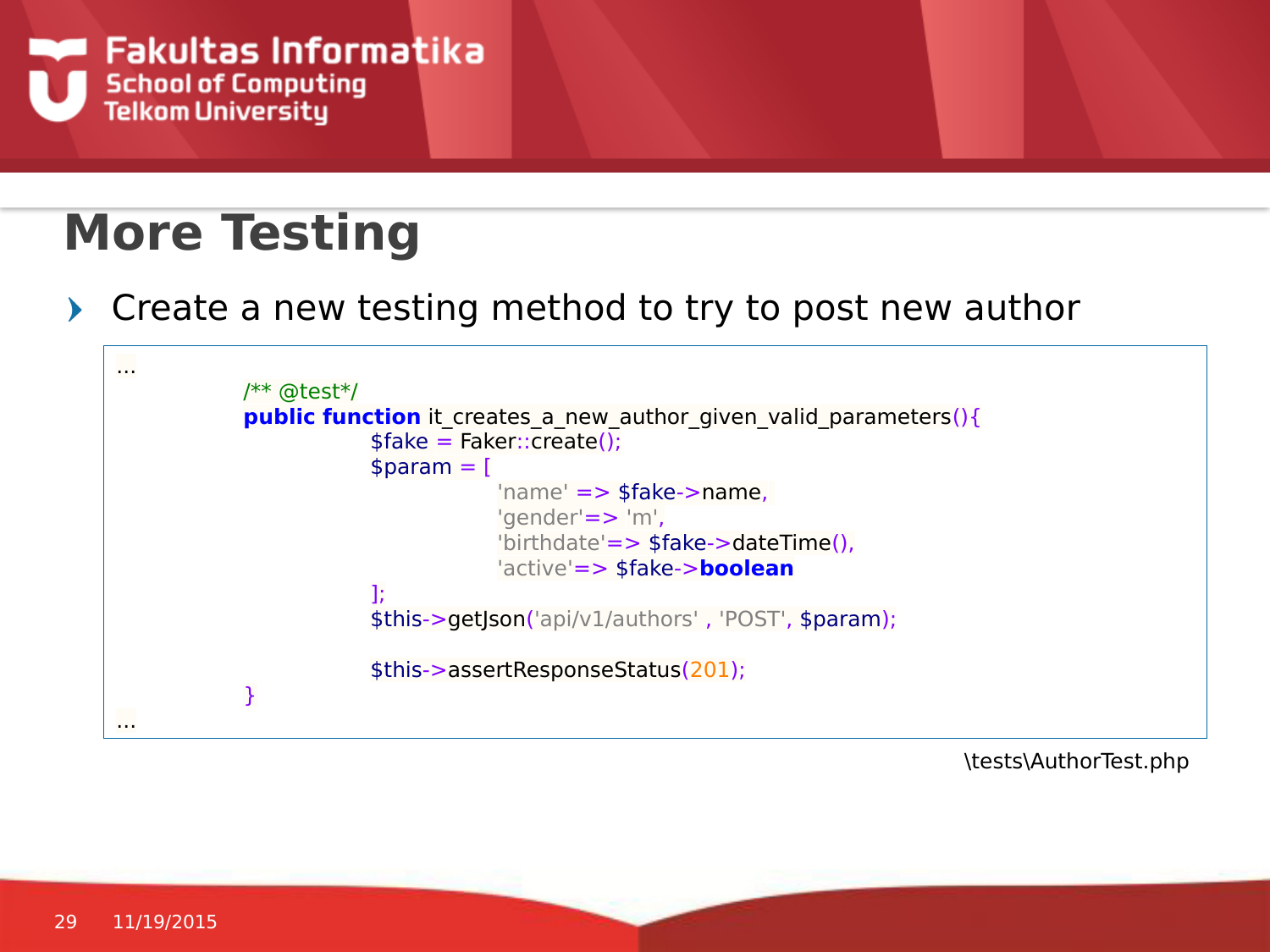

# More Testing
Create a new testing method to try to post new author
...
	/** @test*/
	public function it_creates_a_new_author_given_valid_parameters(){
		$fake = Faker::create();
		$param = [
			'name' => $fake->name,
			'gender'=> 'm',
			'birthdate'=> $fake->dateTime(),
			'active'=> $fake->boolean
		];
		$this->getJson('api/v1/authors' , 'POST', $param);

		$this->assertResponseStatus(201);
	}
...
\tests\AuthorTest.php

29
11/19/2015